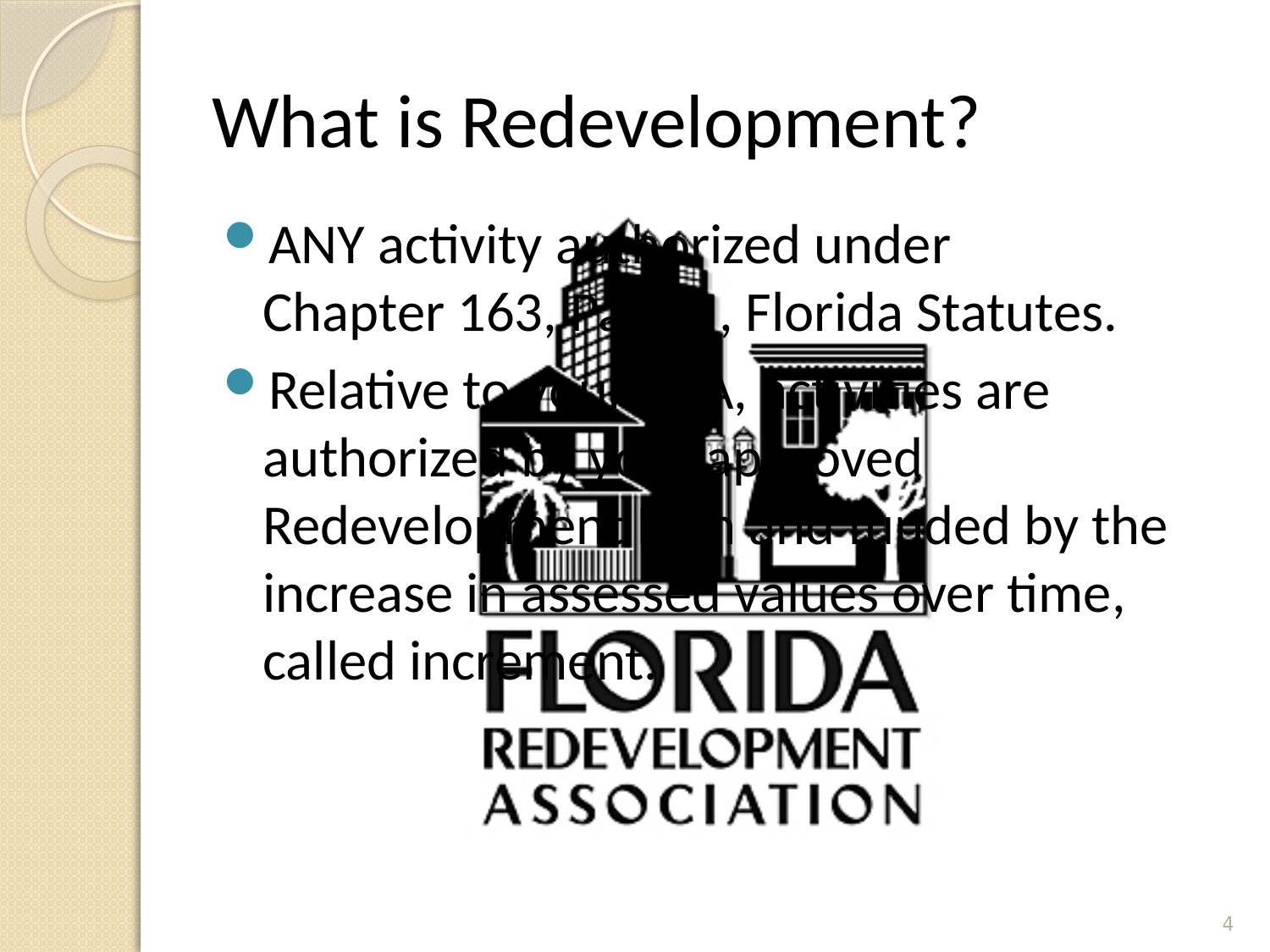

# What is Redevelopment?
ANY activity authorized under
Chapter 163, Part III, Florida Statutes.
Relative to your CRA, activities are authorized by your approved Redevelopment Plan and funded by the increase in assessed values over time, called increment.

4